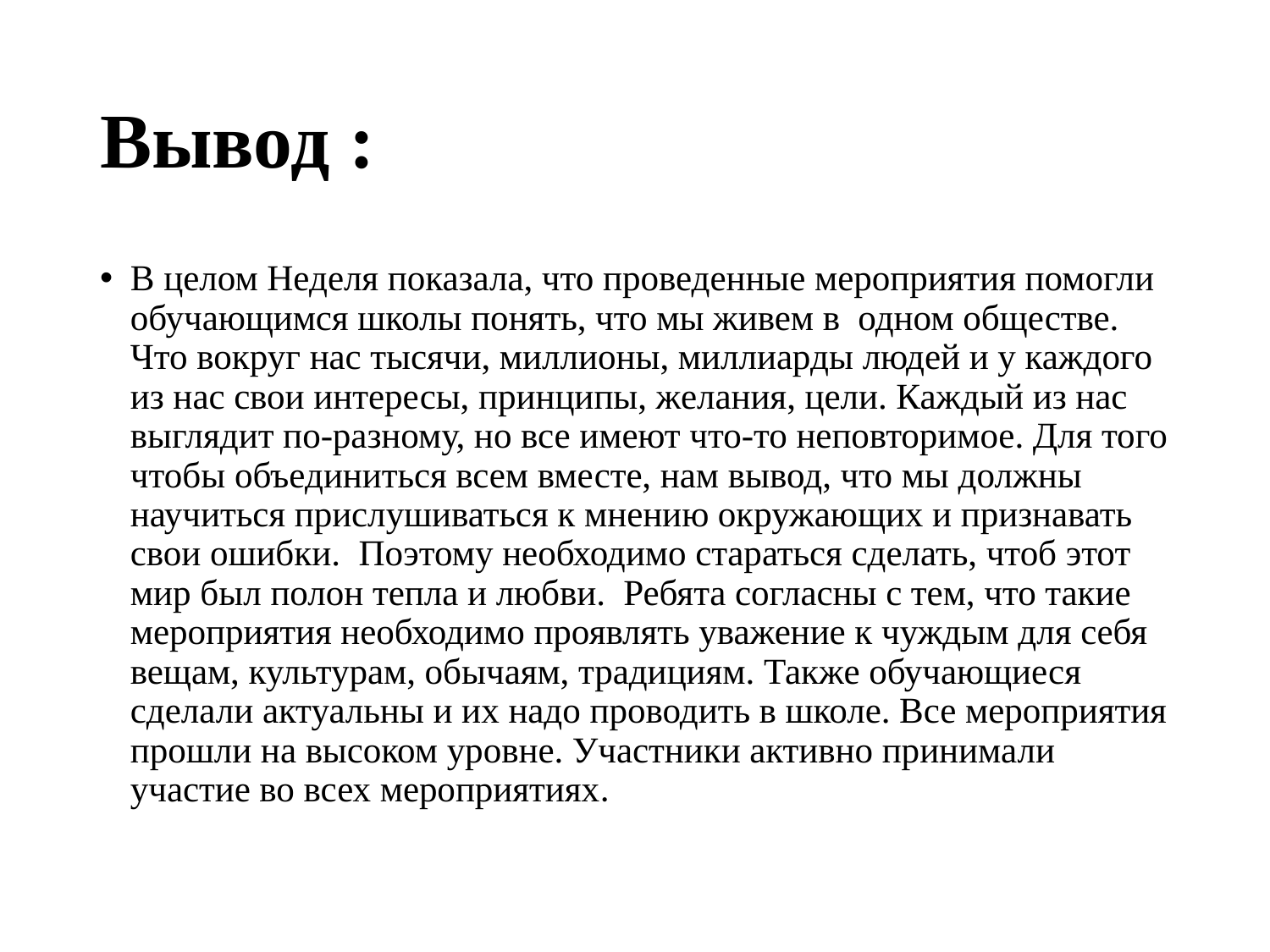

# Вывод :
В целом Неделя показала, что проведенные мероприятия помогли обучающимся школы понять, что мы живем в  одном обществе. Что вокруг нас тысячи, миллионы, миллиарды людей и у каждого из нас свои интересы, принципы, желания, цели. Каждый из нас выглядит по-разному, но все имеют что-то неповторимое. Для того чтобы объединиться всем вместе, нам вывод, что мы должны научиться прислушиваться к мнению окружающих и признавать свои ошибки.  Поэтому необходимо стараться сделать, чтоб этот мир был полон тепла и любви.  Ребята согласны с тем, что такие мероприятия необходимо проявлять уважение к чуждым для себя вещам, культурам, обычаям, традициям. Также обучающиеся сделали актуальны и их надо проводить в школе. Все мероприятия прошли на высоком уровне. Участники активно принимали участие во всех мероприятиях.